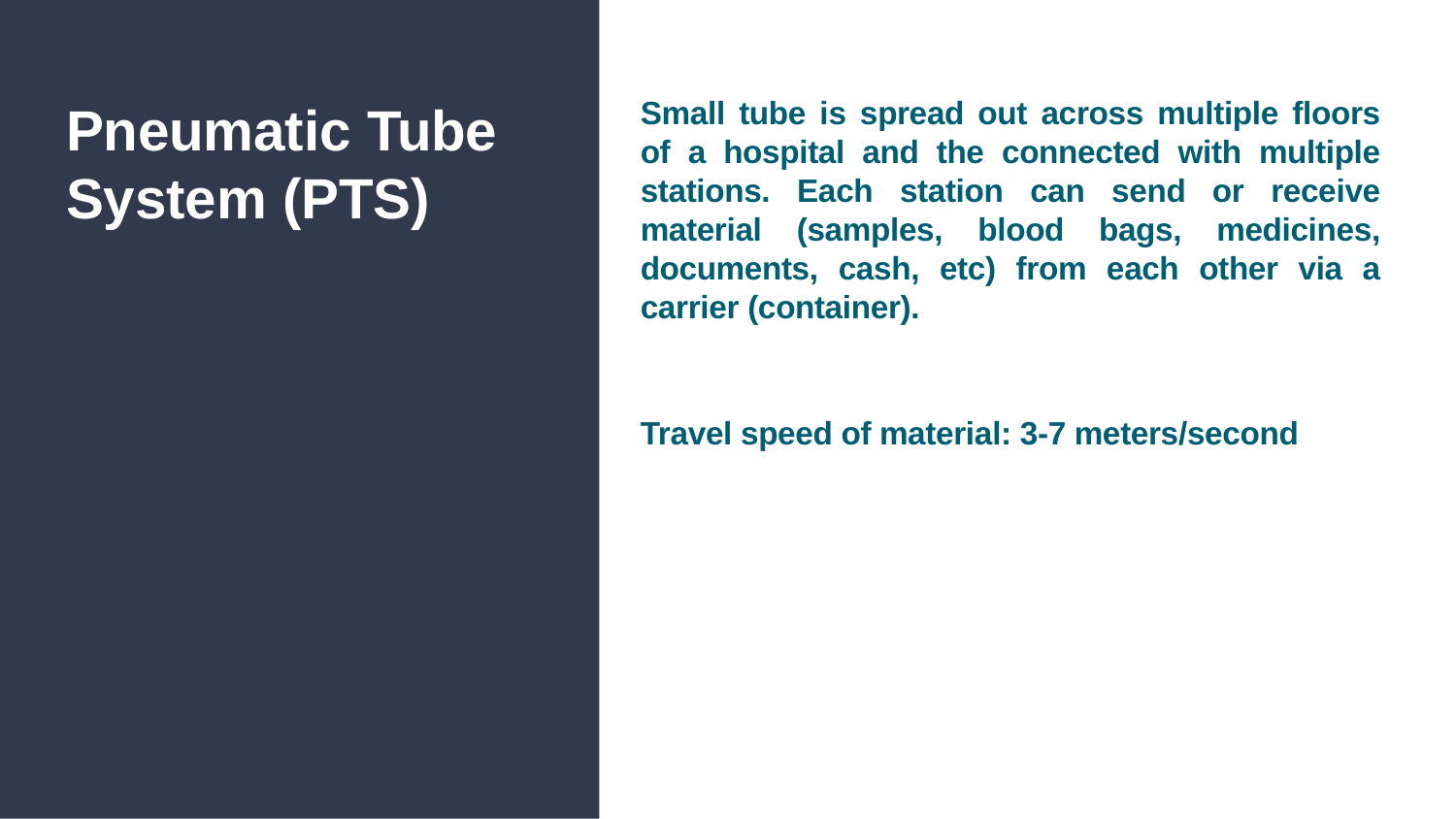

# Pneumatic Tube System (PTS)
Small tube is spread out across multiple floors of a hospital and the connected with multiple stations. Each station can send or receive material (samples, blood bags, medicines, documents, cash, etc) from each other via a carrier (container).

Travel speed of material: 3-7 meters/second